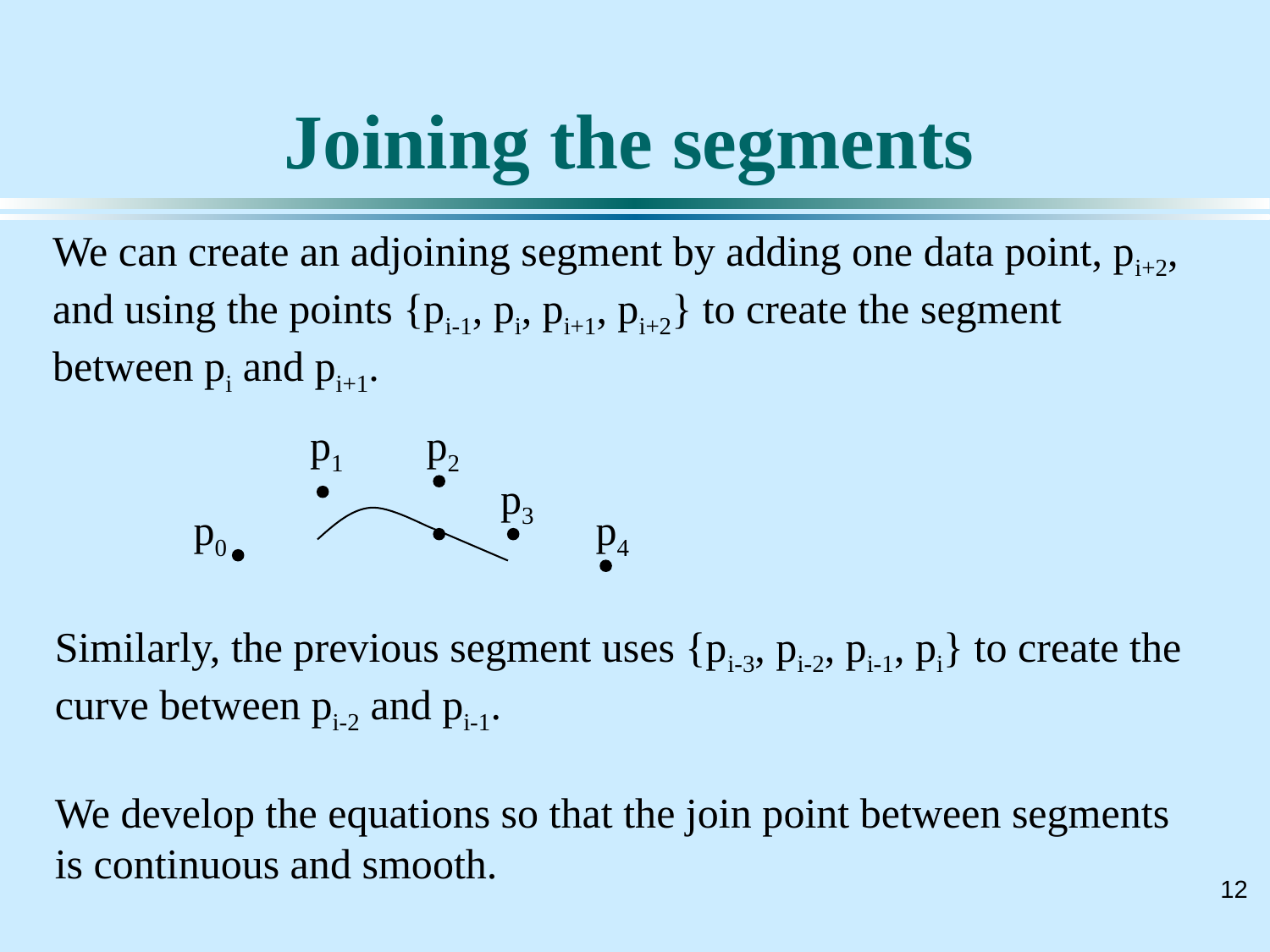

# Joining the segments
We can create an adjoining segment by adding one data point, pi+2, and using the points {pi-1, pi, pi+1, pi+2} to create the segment between pi and pi+1.
p1
p2
p3

p0
p4

Similarly, the previous segment uses {pi-3, pi-2, pi-1, pi} to create the curve between pi-2 and pi-1.

We develop the equations so that the join point between segments is continuous and smooth.